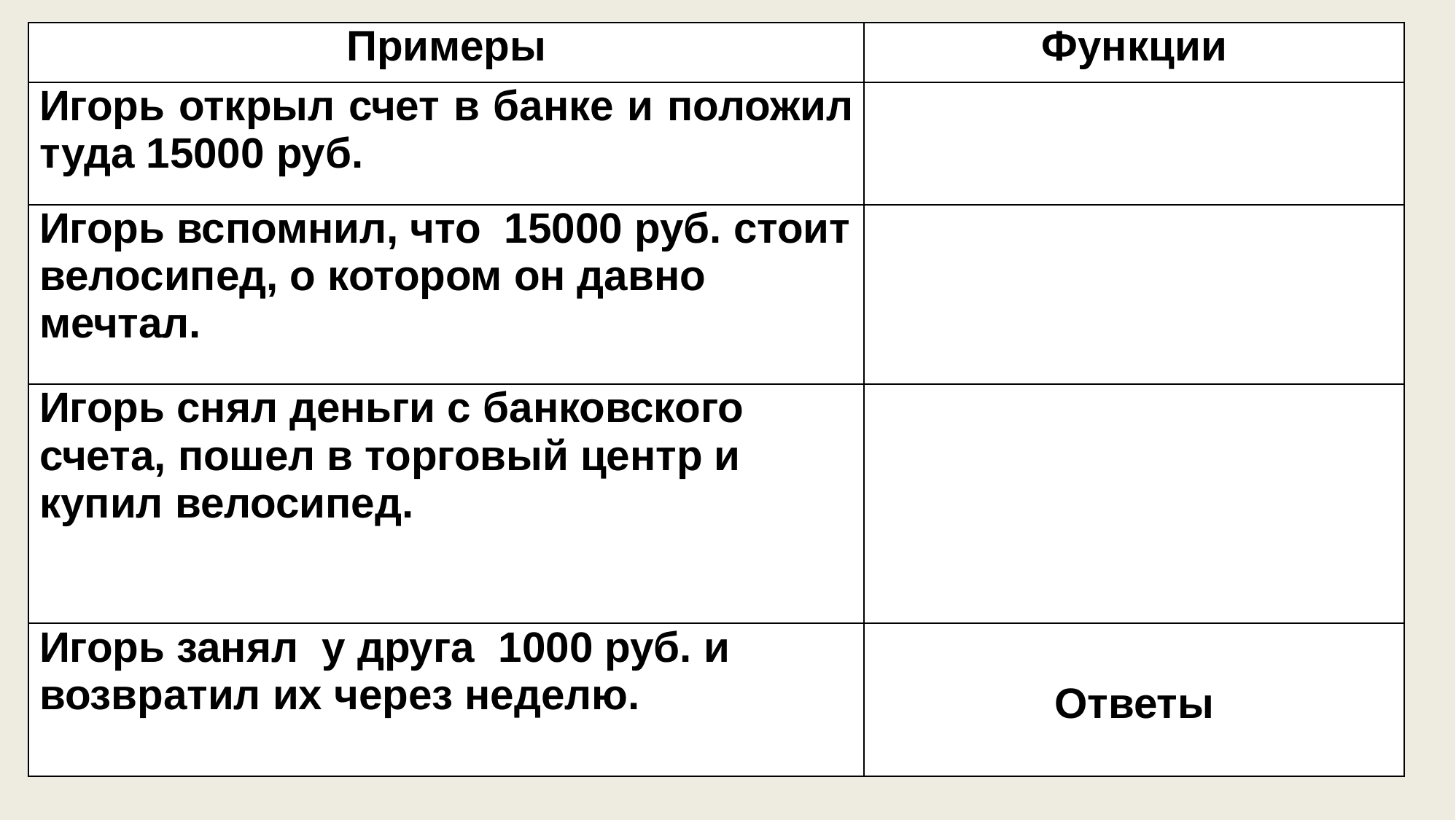

| Примеры | Функции |
| --- | --- |
| Игорь открыл счет в банке и положил туда 15000 руб. |  |
| Игорь вспомнил, что 15000 руб. стоит велосипед, о котором он давно мечтал. |  |
| Игорь снял деньги с банковского счета, пошел в торговый центр и купил велосипед. |  |
| Игорь занял у друга 1000 руб. и возвратил их через неделю. | Ответы |